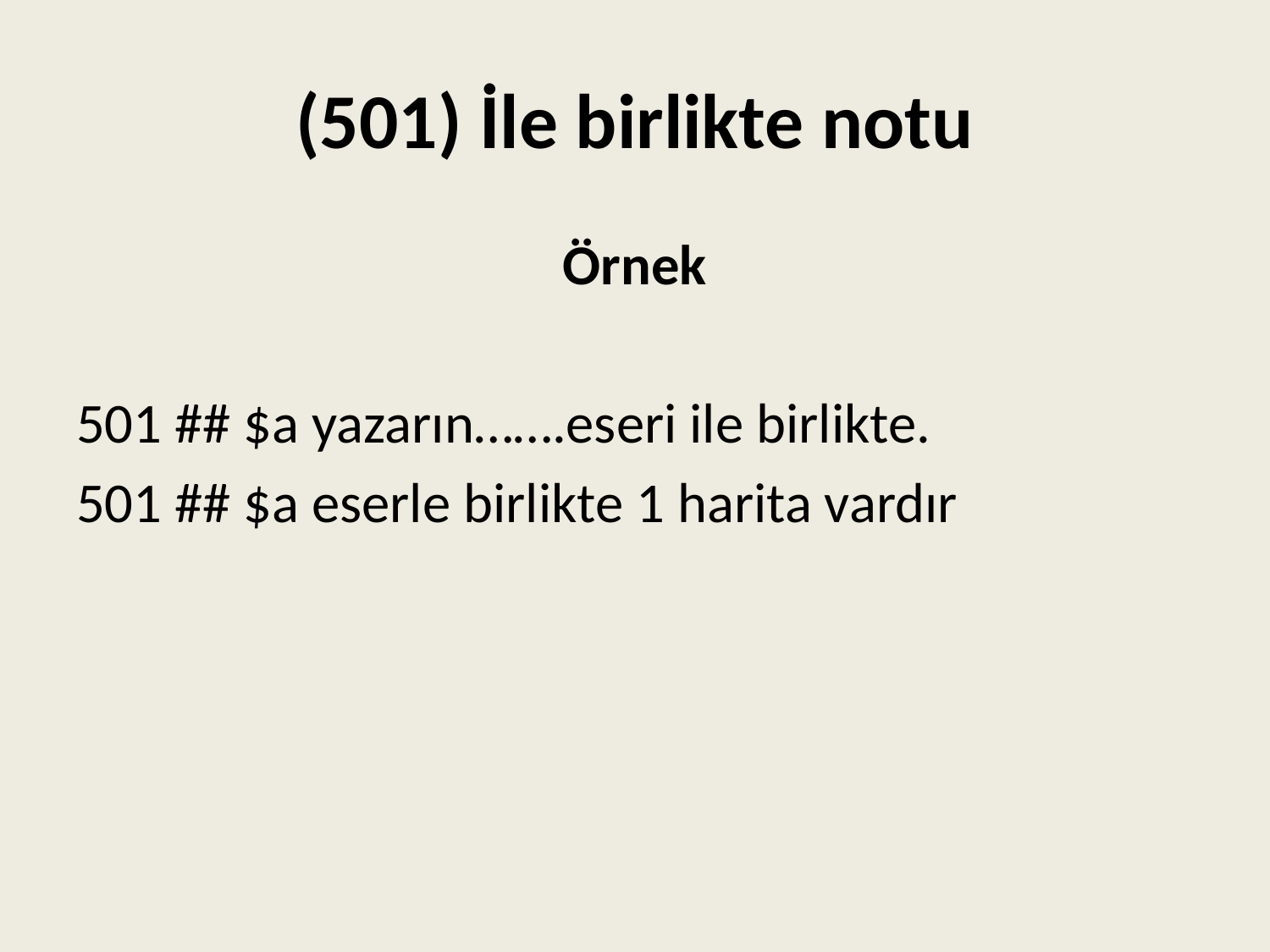

# (501) İle birlikte notu
Örnek

501 ## $a yazarın…….eseri ile birlikte.
501 ## $a eserle birlikte 1 harita vardır